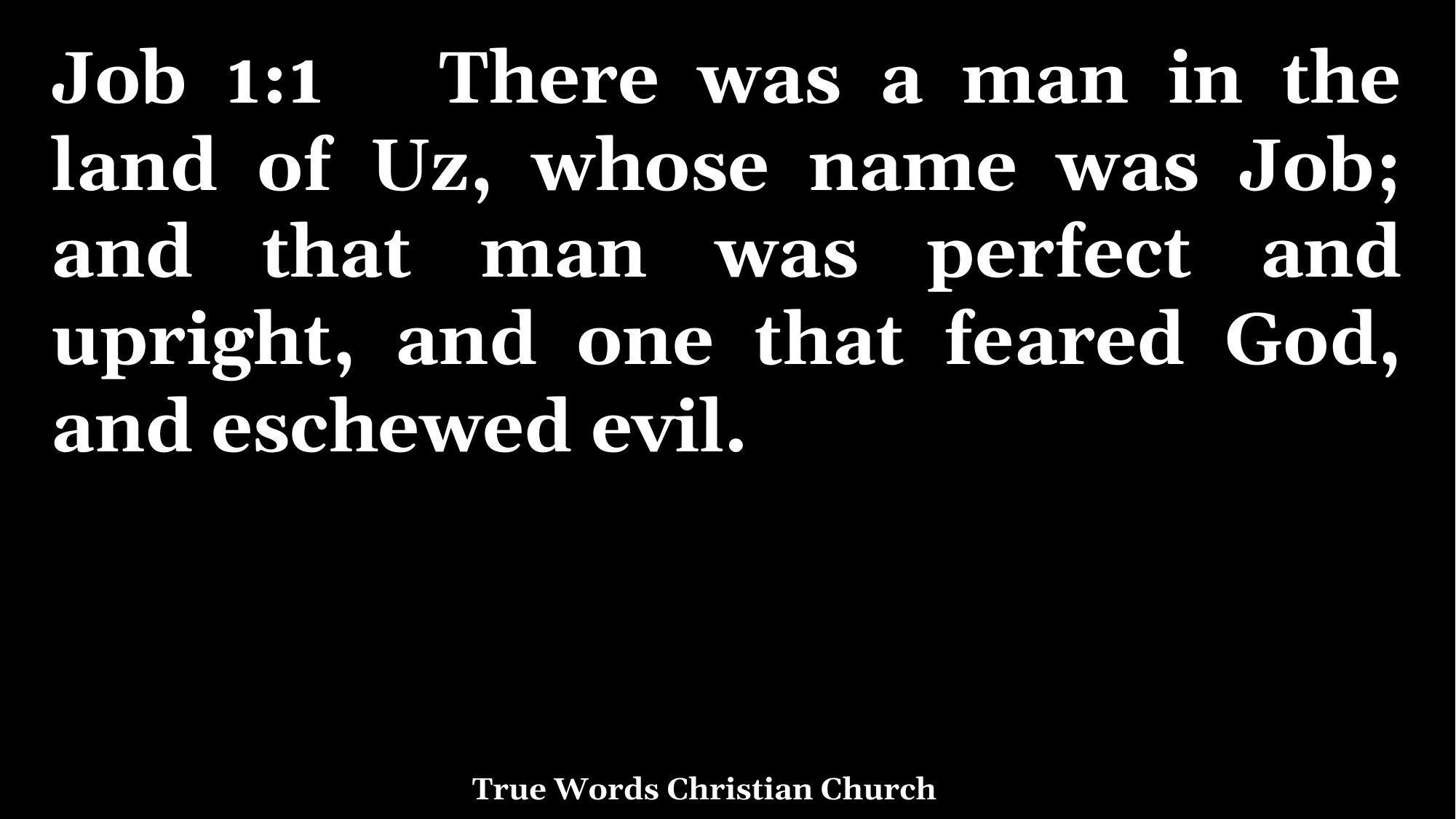

Job 1:1   There was a man in the land of Uz, whose name was Job; and that man was perfect and upright, and one that feared God, and eschewed evil.
True Words Christian Church